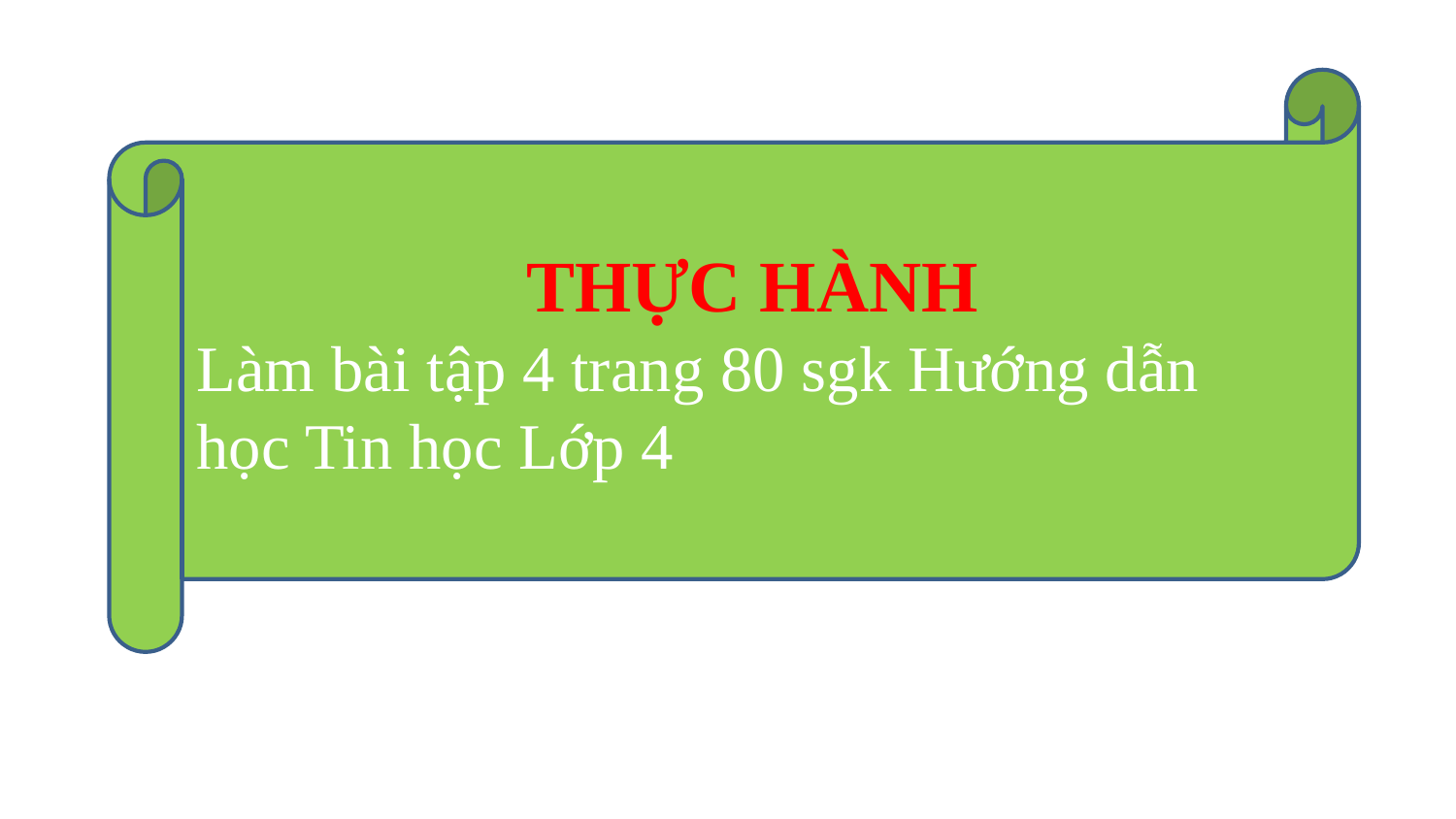

THỰC HÀNH
Làm bài tập 4 trang 80 sgk Hướng dẫn học Tin học Lớp 4